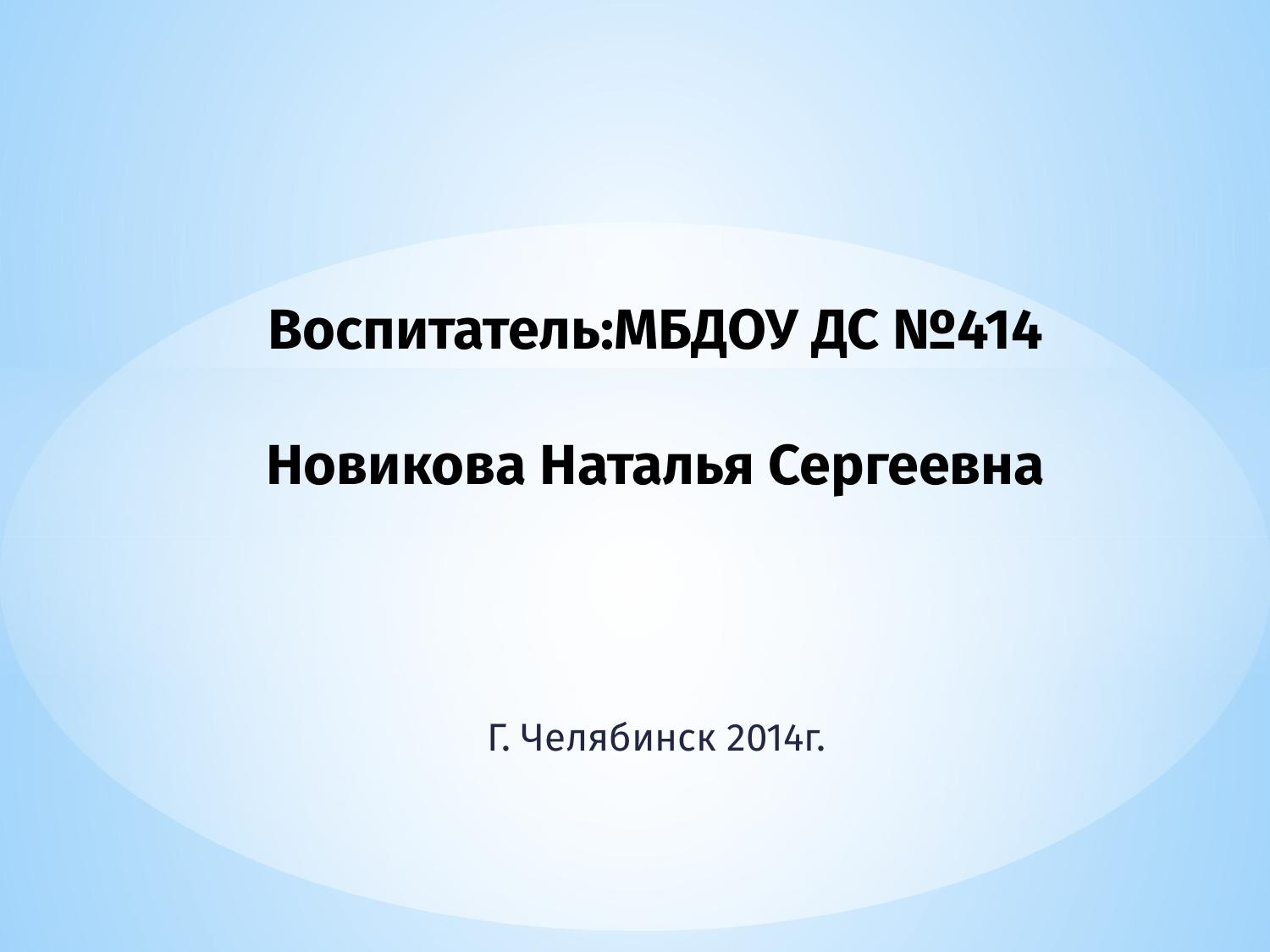

# Воспитатель:МБДОУ ДС №414 Новикова Наталья Сергеевна
Г. Челябинск 2014г.